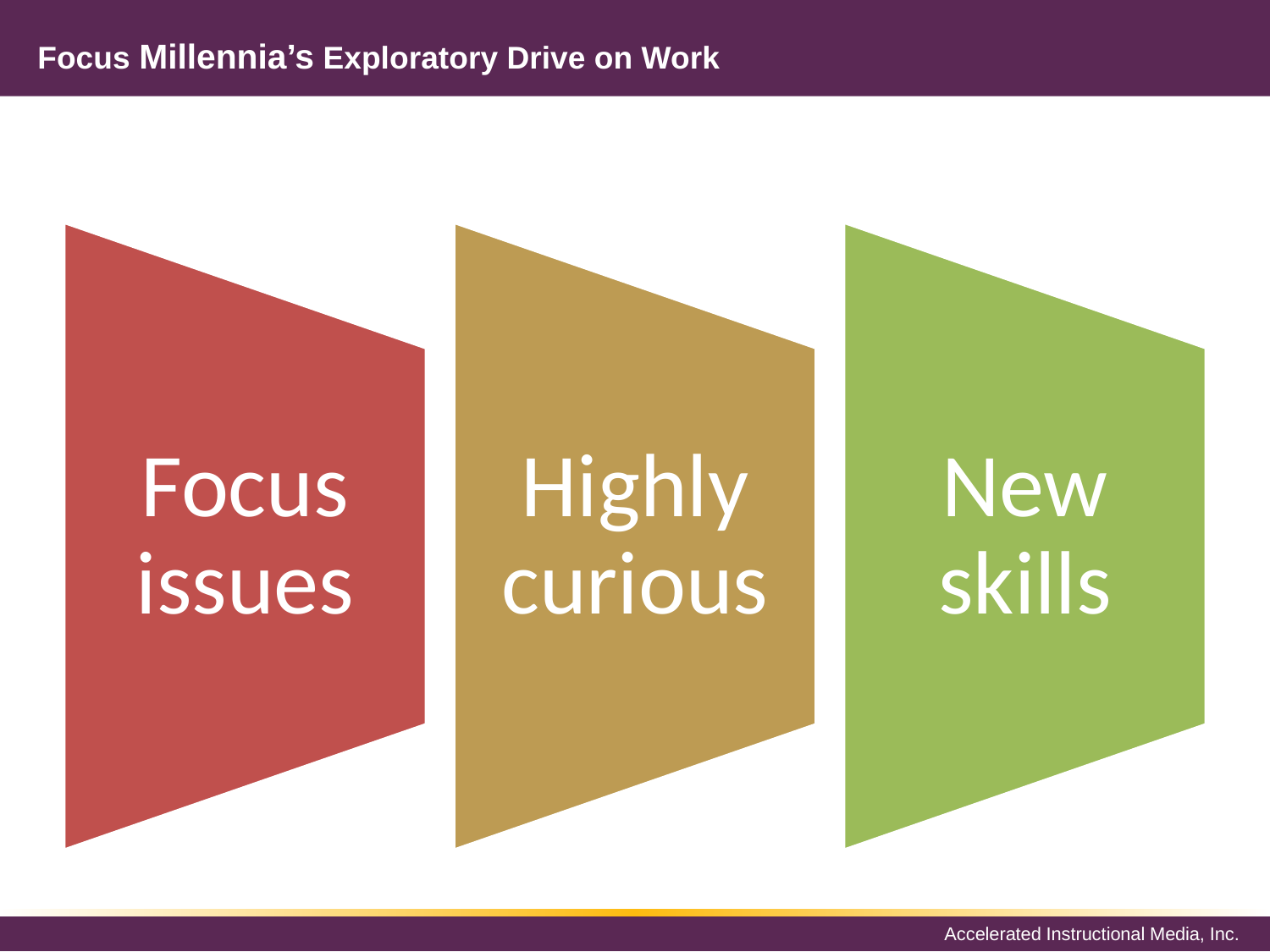

# Focus Millennia’s Exploratory Drive on Work

Focus issues
Highly curious
New skills